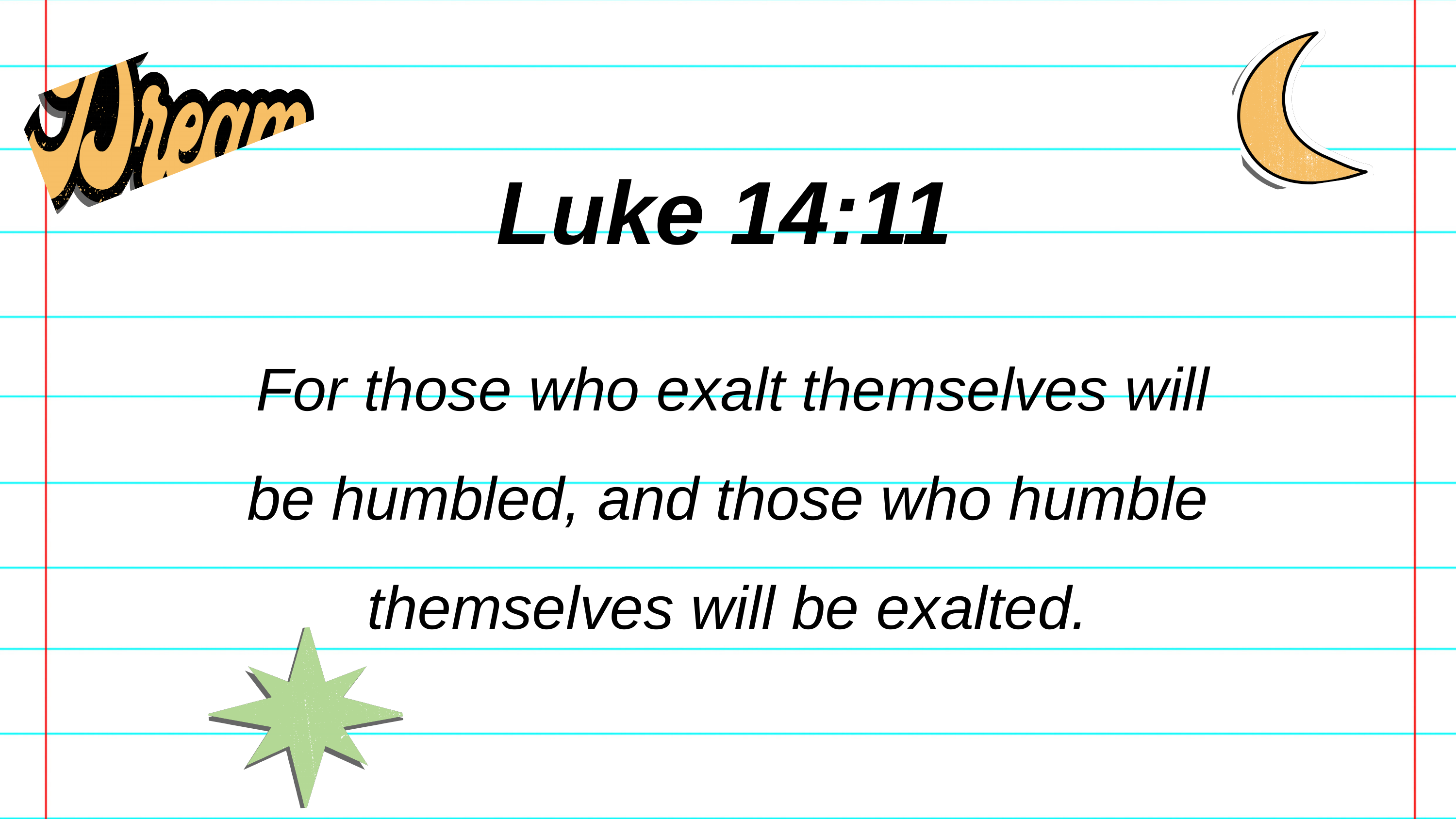

Luke 14:11
 For those who exalt themselves will be humbled, and those who humble themselves will be exalted.